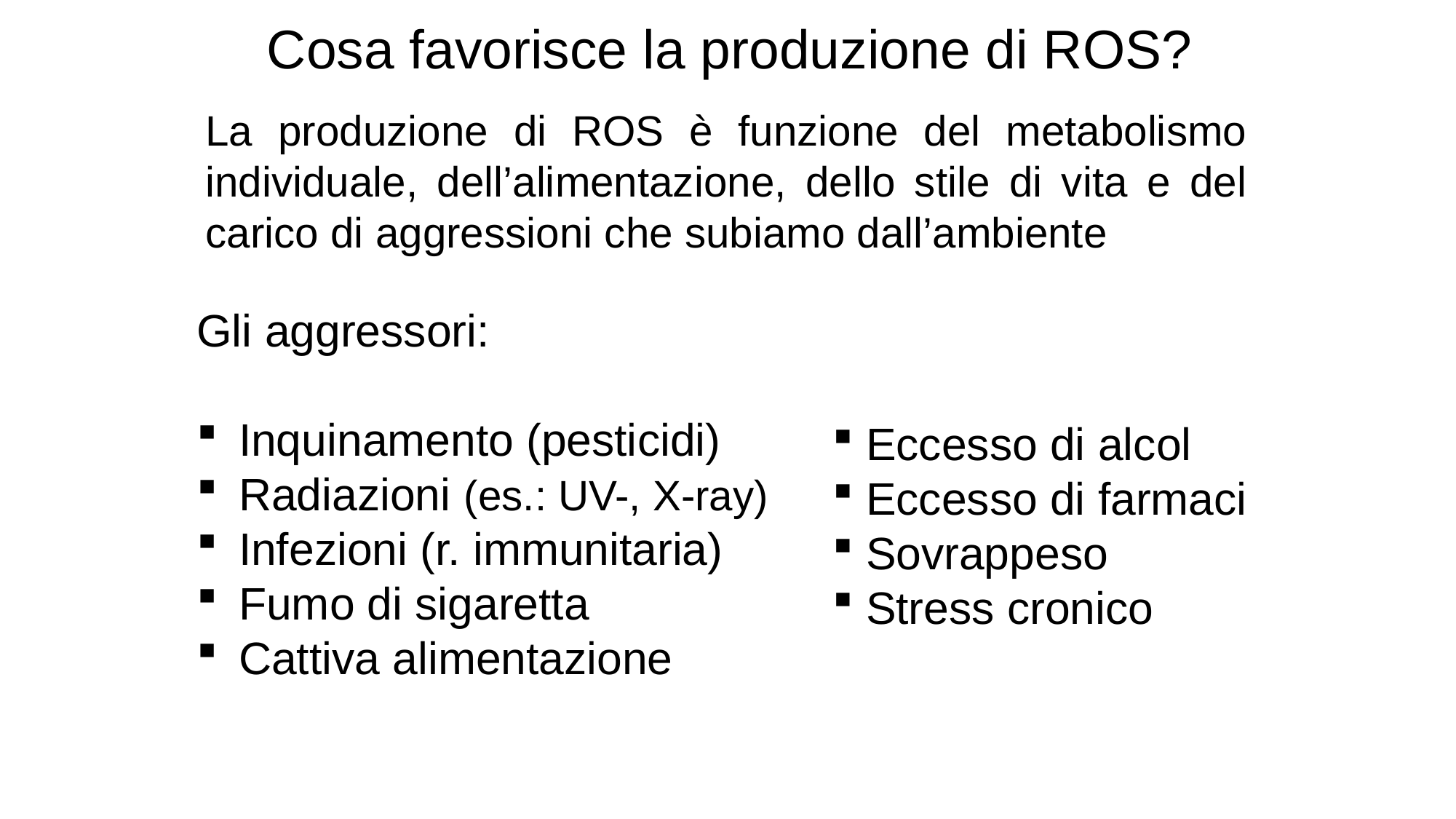

Cosa favorisce la produzione di ROS?
La produzione di ROS è funzione del metabolismo individuale, dell’alimentazione, dello stile di vita e del carico di aggressioni che subiamo dall’ambiente
Gli aggressori:

Inquinamento (pesticidi)
Radiazioni (es.: UV-, X-ray)
Infezioni (r. immunitaria)
Fumo di sigaretta
Cattiva alimentazione
 Eccesso di alcol
 Eccesso di farmaci
 Sovrappeso
 Stress cronico